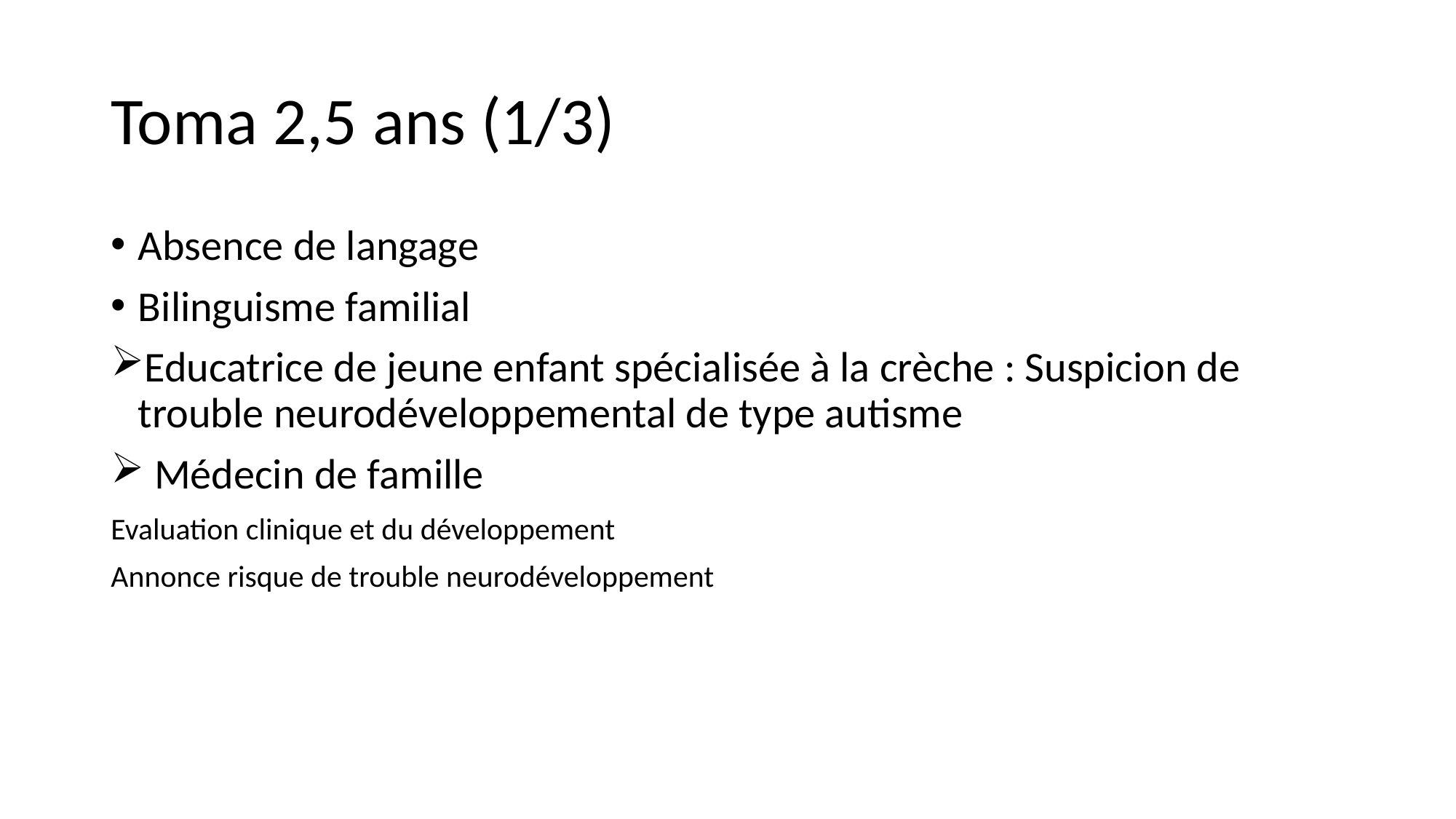

# Toma 2,5 ans (1/3)
Absence de langage
Bilinguisme familial
Educatrice de jeune enfant spécialisée à la crèche : Suspicion de trouble neurodéveloppemental de type autisme
 Médecin de famille
Evaluation clinique et du développement
Annonce risque de trouble neurodéveloppement